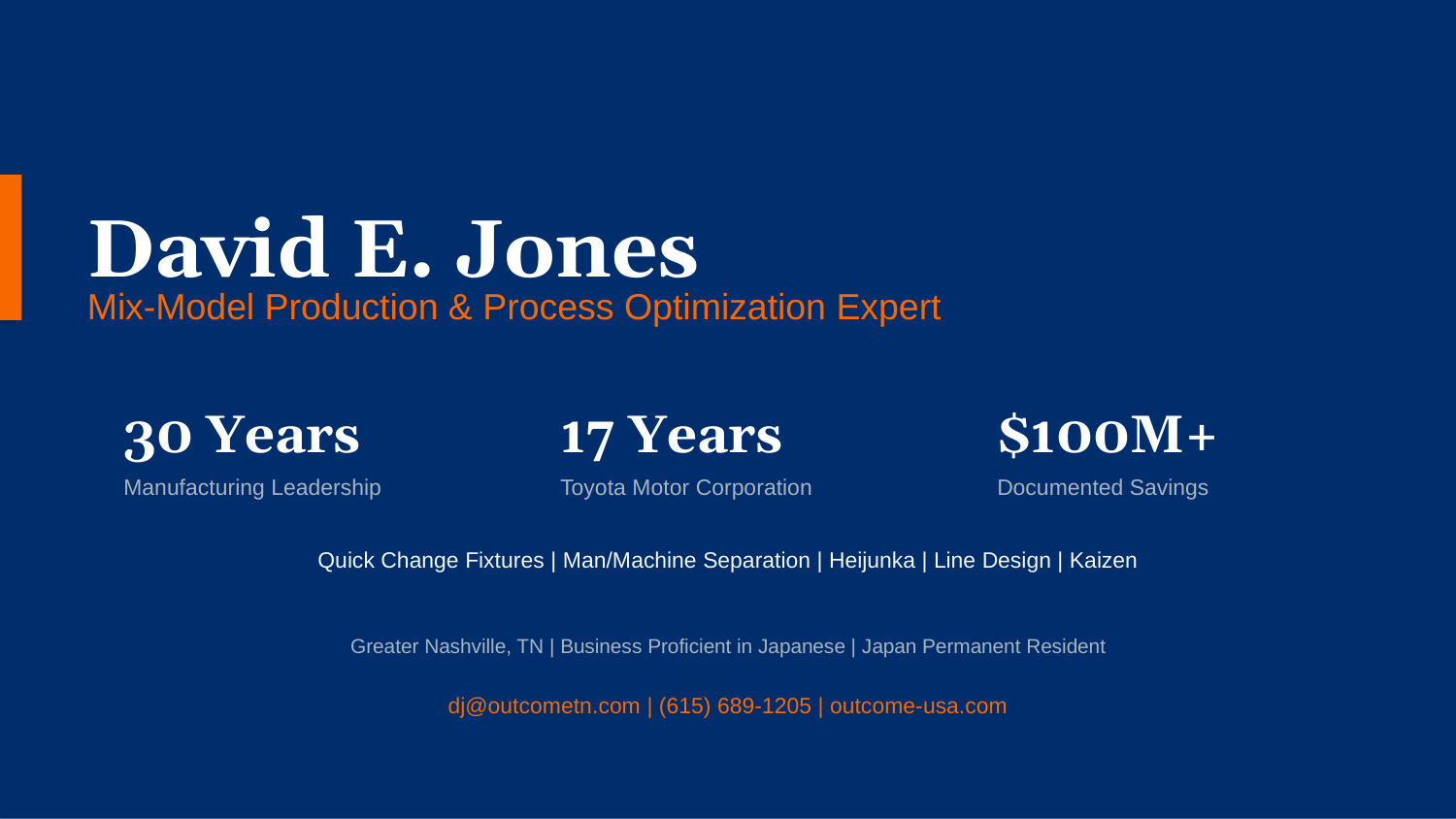

David E. Jones
Mix-Model Production & Process Optimization Expert
30 Years
17 Years
$100M+
Manufacturing Leadership
Toyota Motor Corporation
Documented Savings
Quick Change Fixtures | Man/Machine Separation | Heijunka | Line Design | Kaizen
Greater Nashville, TN | Business Proficient in Japanese | Japan Permanent Resident
dj@outcometn.com | (615) 689-1205 | outcome-usa.com